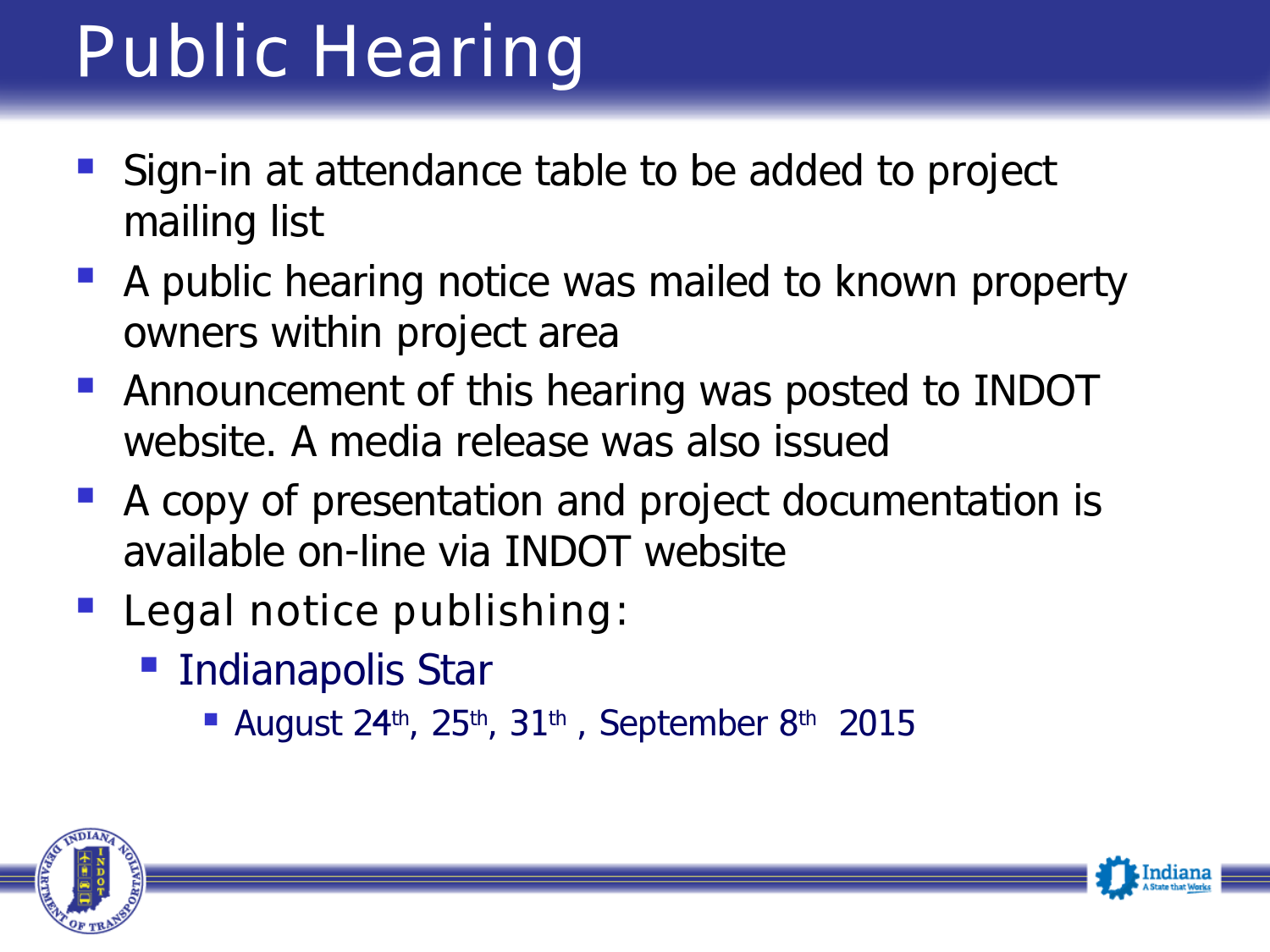

Public Hearing
Sign-in at attendance table to be added to project mailing list
A public hearing notice was mailed to known property owners within project area
Announcement of this hearing was posted to INDOT website. A media release was also issued
A copy of presentation and project documentation is available on-line via INDOT website
Legal notice publishing:
Indianapolis Star
August 24th, 25th, 31th , September 8th  2015